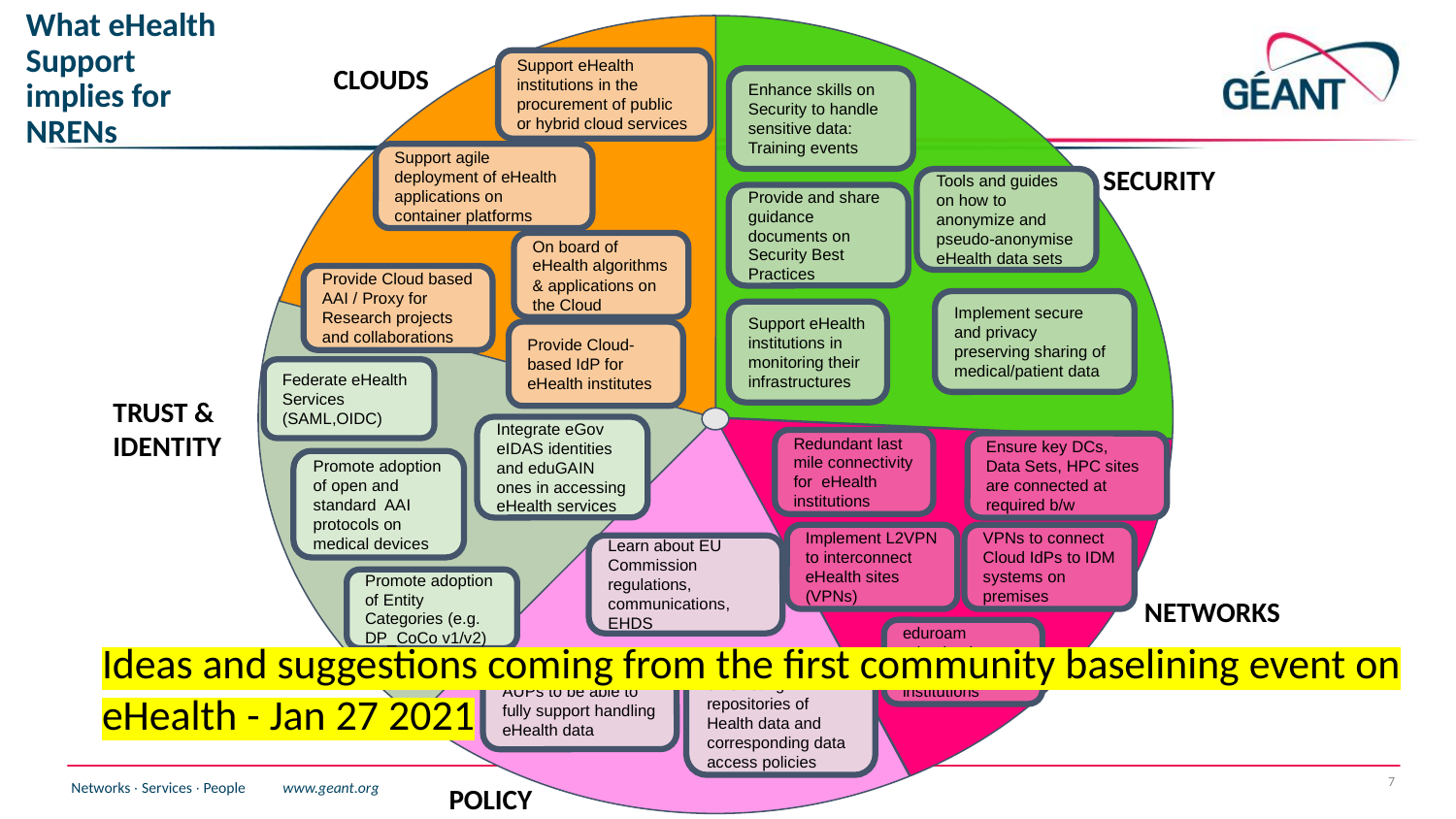

# What eHealth Support implies for NRENs

CLOUDS
Support eHealth institutions in the procurement of public or hybrid cloud services
Enhance skills on Security to handle sensitive data:
Training events
Support agile deployment of eHealth applications on container platforms
SECURITY
Tools and guides on how to anonymize and pseudo-anonymise eHealth data sets
Provide and share guidance documents on Security Best Practices
On board of eHealth algorithms & applications on the Cloud
Provide Cloud based AAI / Proxy for Research projects and collaborations
Implement secure and privacy preserving sharing of medical/patient data
Support eHealth institutions in monitoring their infrastructures
Provide Cloud-based IdP for eHealth institutes
Federate eHealth Services (SAML,OIDC)
TRUST &
IDENTITY

Integrate eGov eIDAS identities and eduGAIN ones in accessing eHealth services
Redundant last mile connectivity for  eHealth  institutions
Ensure key DCs,  Data Sets, HPC sites are connected at required b/w
Promote adoption of open and standard  AAI protocols on medical devices
Implement L2VPN to interconnect
eHealth sites (VPNs)
VPNs to connect Cloud IdPs to IDM systems on premises
Learn about EU Commission regulations, communications, EHDS
Promote adoption of Entity Categories (e.g. DP_CoCo v1/v2)
NETWORKS
eduroam
adoption by eHealth institutions
Ideas and suggestions coming from the first community baselining event on eHealth - Jan 27 2021
Review NRENs AUPs to be able to fully support handling eHealth data
Share information on existing repositories of Health data and corresponding data access policies
7
POLICY